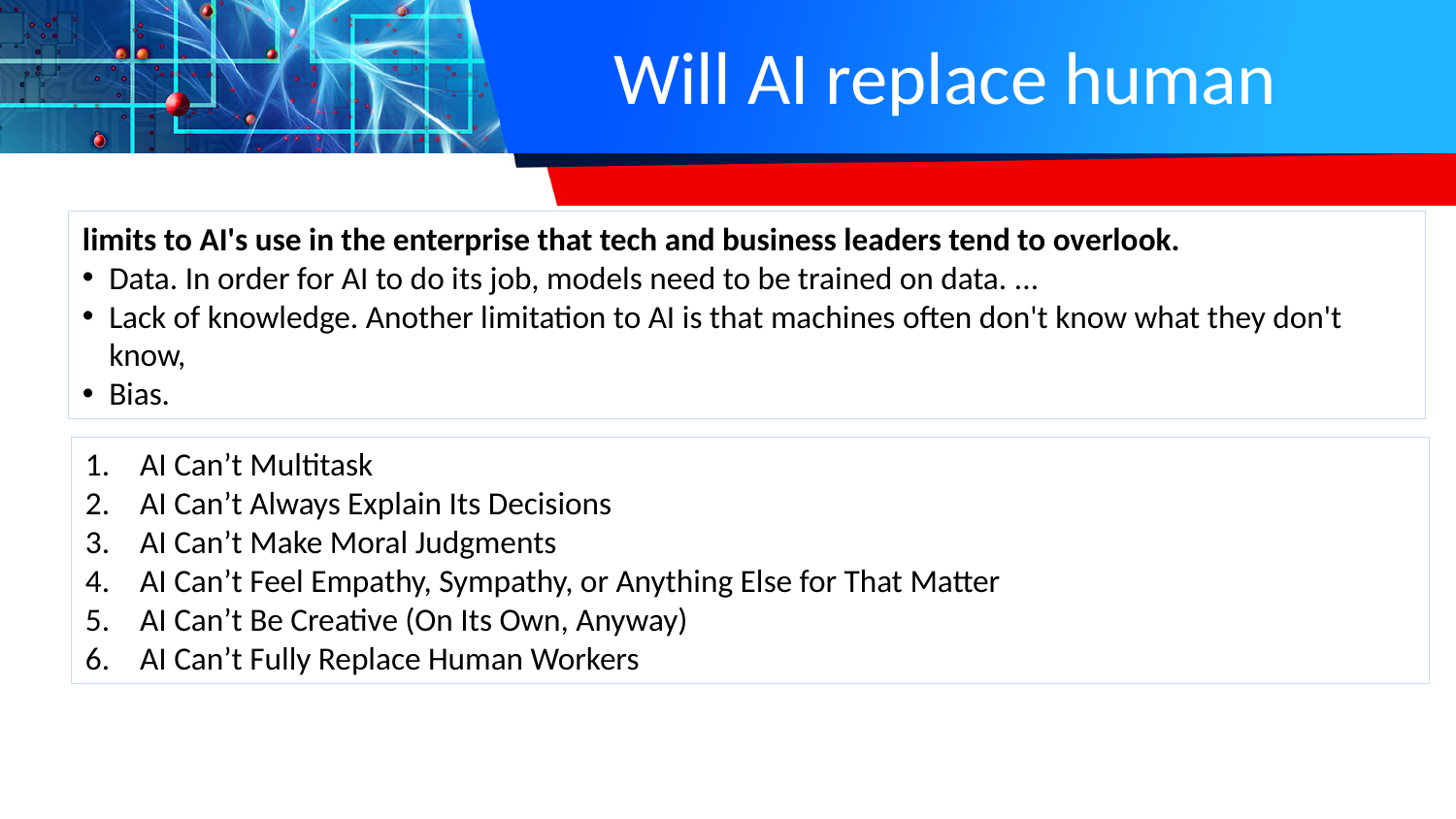

Will AI replace human
limits to AI's use in the enterprise that tech and business leaders tend to overlook.
Data. In order for AI to do its job, models need to be trained on data. ...
Lack of knowledge. Another limitation to AI is that machines often don't know what they don't know,
Bias.
AI Can’t Multitask
AI Can’t Always Explain Its Decisions
AI Can’t Make Moral Judgments
AI Can’t Feel Empathy, Sympathy, or Anything Else for That Matter
AI Can’t Be Creative (On Its Own, Anyway)
AI Can’t Fully Replace Human Workers